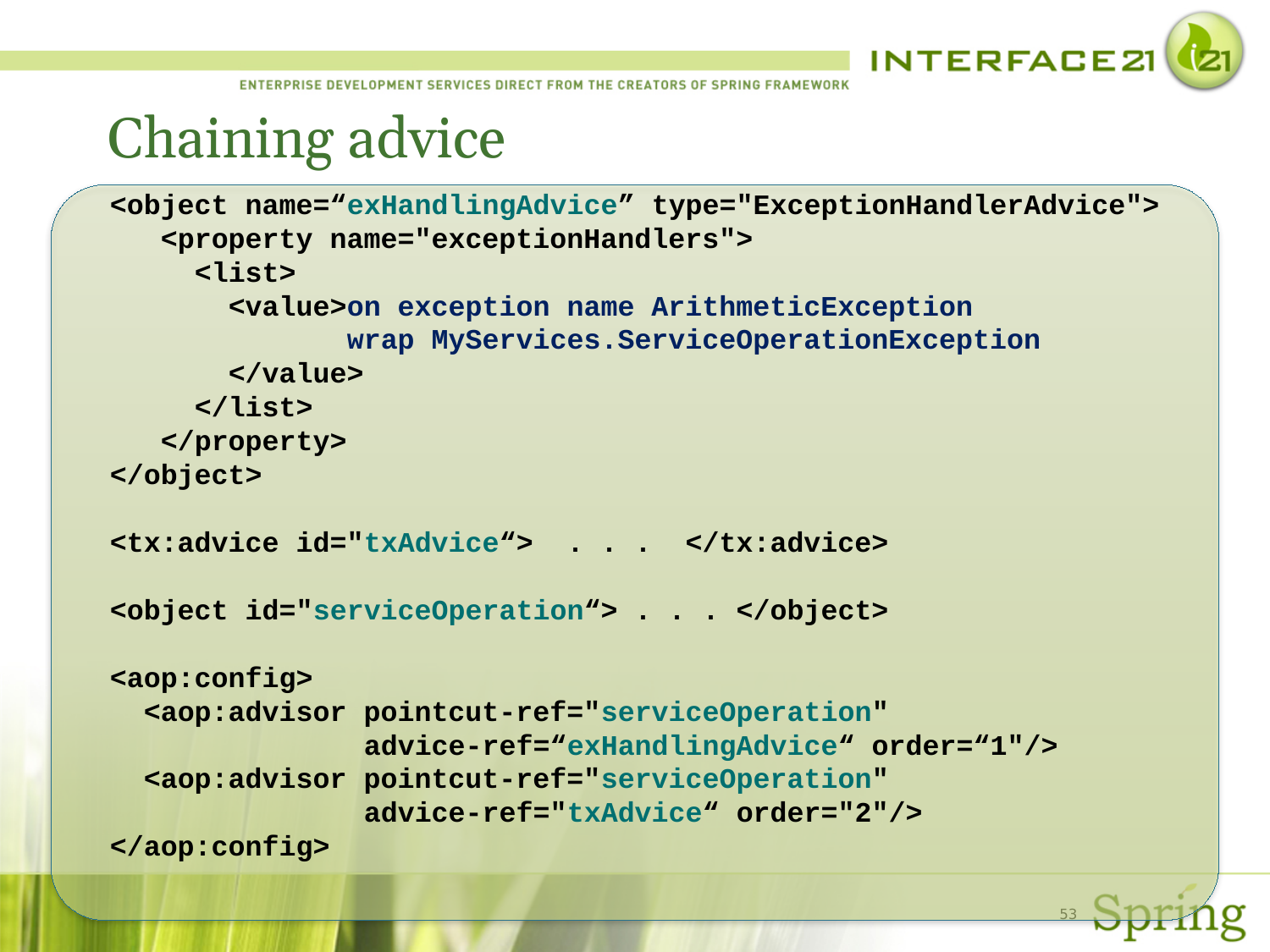

# Chaining advice
<object name=“exHandlingAdvice” type="ExceptionHandlerAdvice">
   <property name="exceptionHandlers">
     <list>
       <value>on exception name ArithmeticException
              wrap MyServices.ServiceOperationException
       </value>
     </list>
   </property>
</object>

<tx:advice id="txAdvice“>  . . .  </tx:advice>

<object id="serviceOperation“> . . . </object>

<aop:config>
  <aop:advisor pointcut-ref="serviceOperation"
               advice-ref=“exHandlingAdvice“ order=“1"/>
  <aop:advisor pointcut-ref="serviceOperation"
               advice-ref="txAdvice“ order="2"/>
</aop:config>